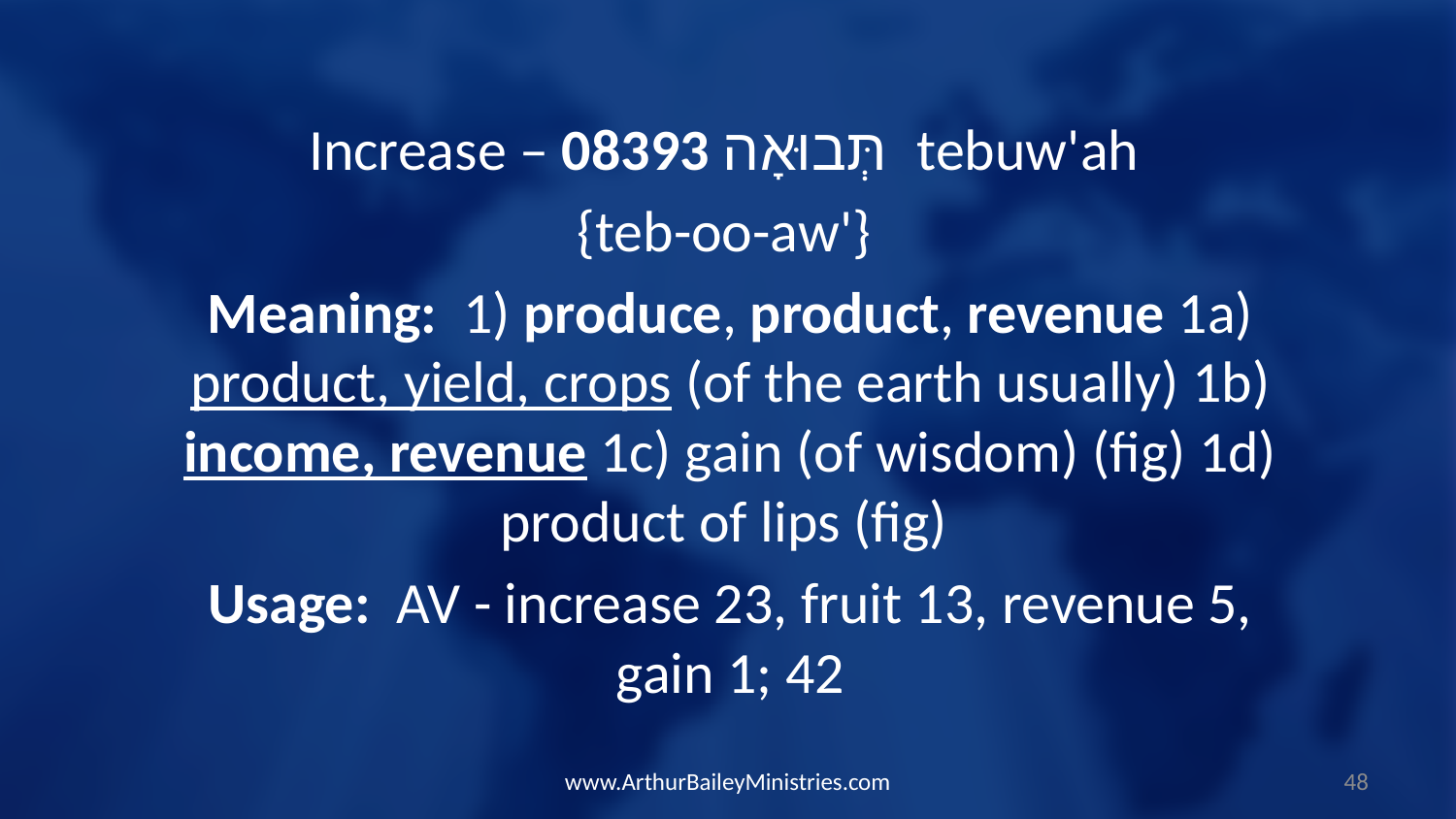

Increase – 08393 תְּבוּאָה  tebuw'ah
{teb-oo-aw'}
Meaning:  1) produce, product, revenue 1a) product, yield, crops (of the earth usually) 1b) income, revenue 1c) gain (of wisdom) (fig) 1d) product of lips (fig)
Usage:  AV - increase 23, fruit 13, revenue 5, gain 1; 42

www.ArthurBaileyMinistries.com
48